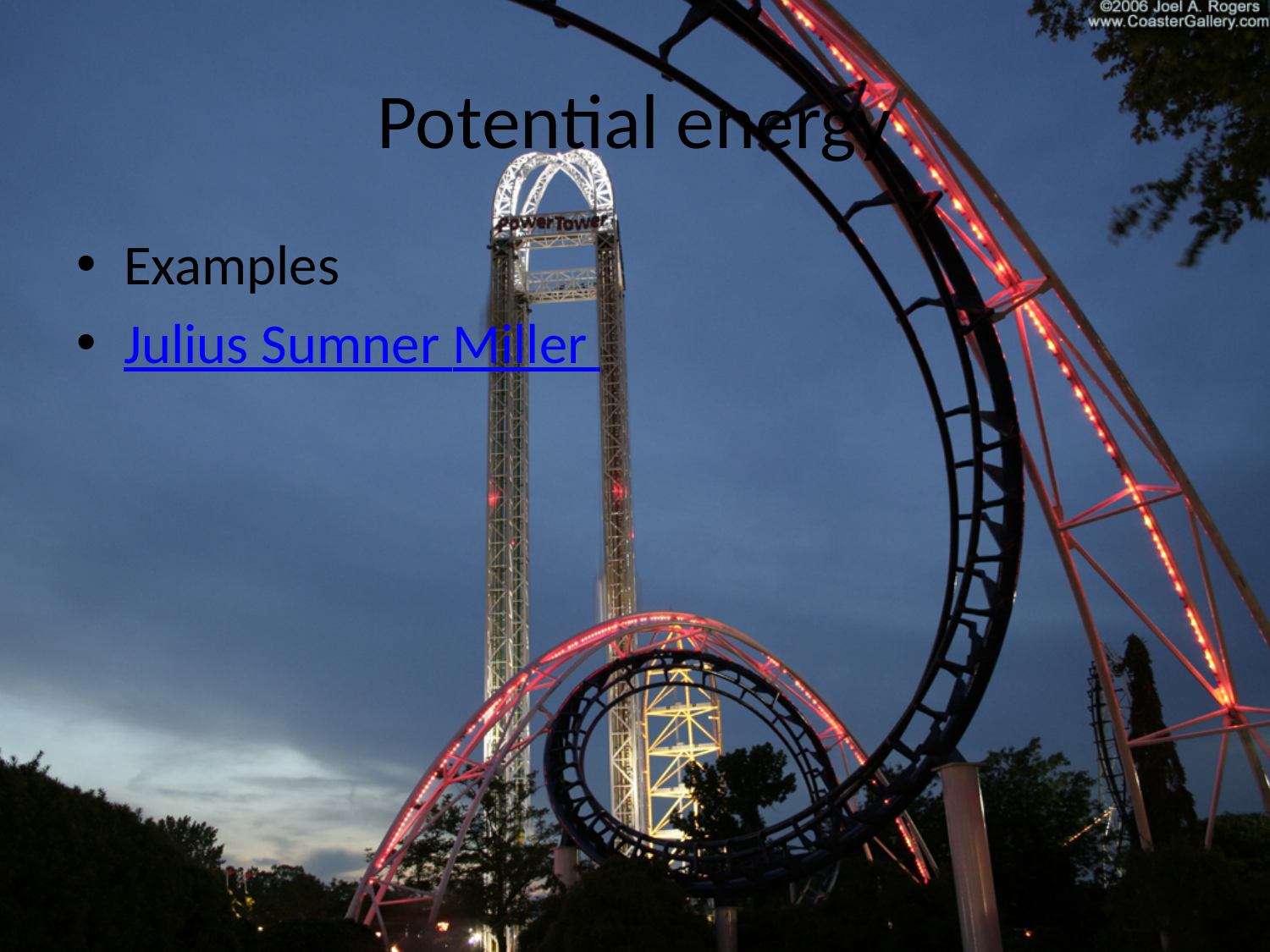

# Potential energy
Examples
Julius Sumner Miller